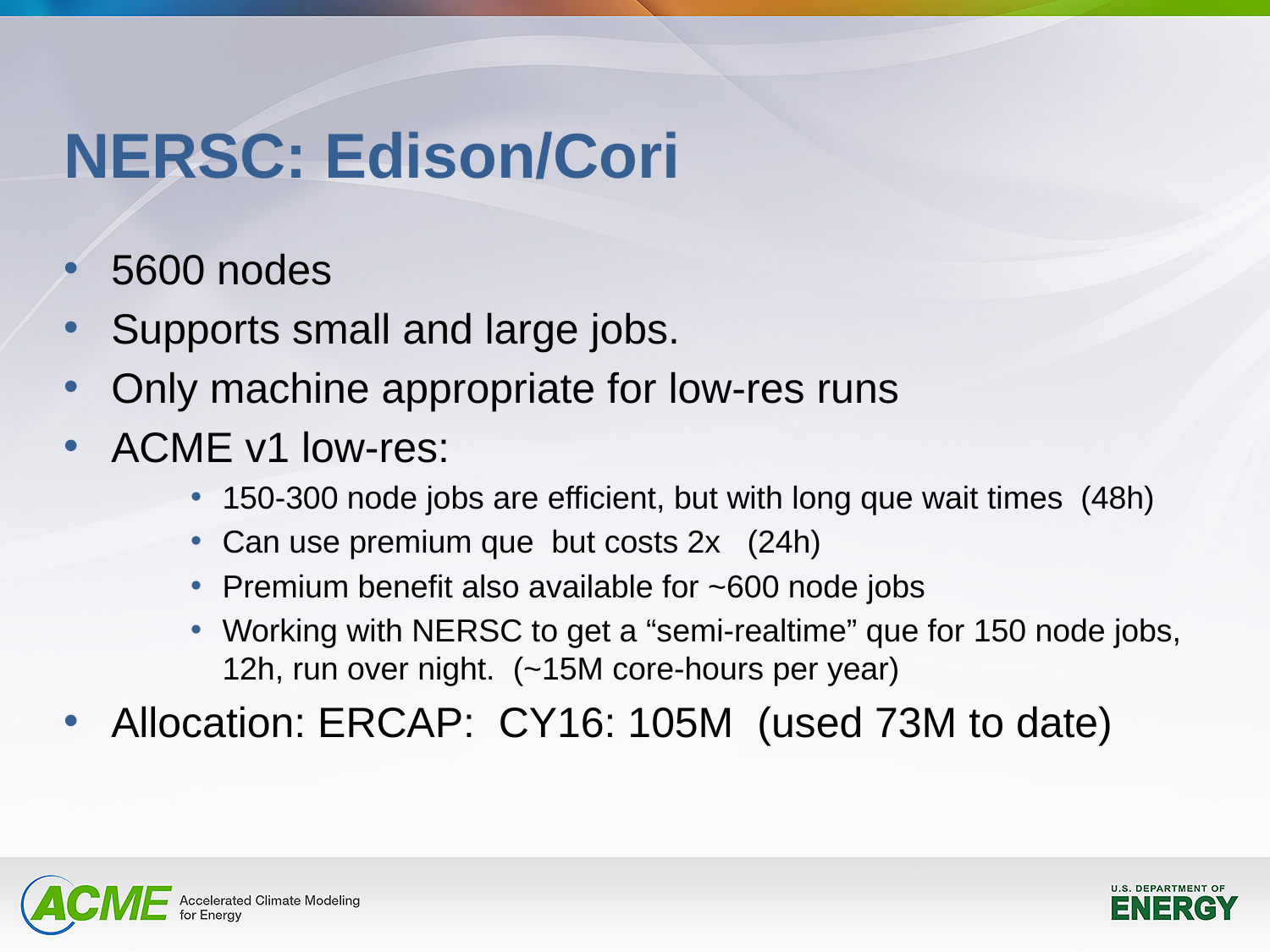

# NERSC: Edison/Cori
5600 nodes
Supports small and large jobs.
Only machine appropriate for low-res runs
ACME v1 low-res:
150-300 node jobs are efficient, but with long que wait times  (48h)
Can use premium que  but costs 2x   (24h)
Premium benefit also available for ~600 node jobs
Working with NERSC to get a “semi-realtime” que for 150 node jobs, 12h, run over night.  (~15M core-hours per year)
Allocation: ERCAP:  CY16: 105M  (used 73M to date)